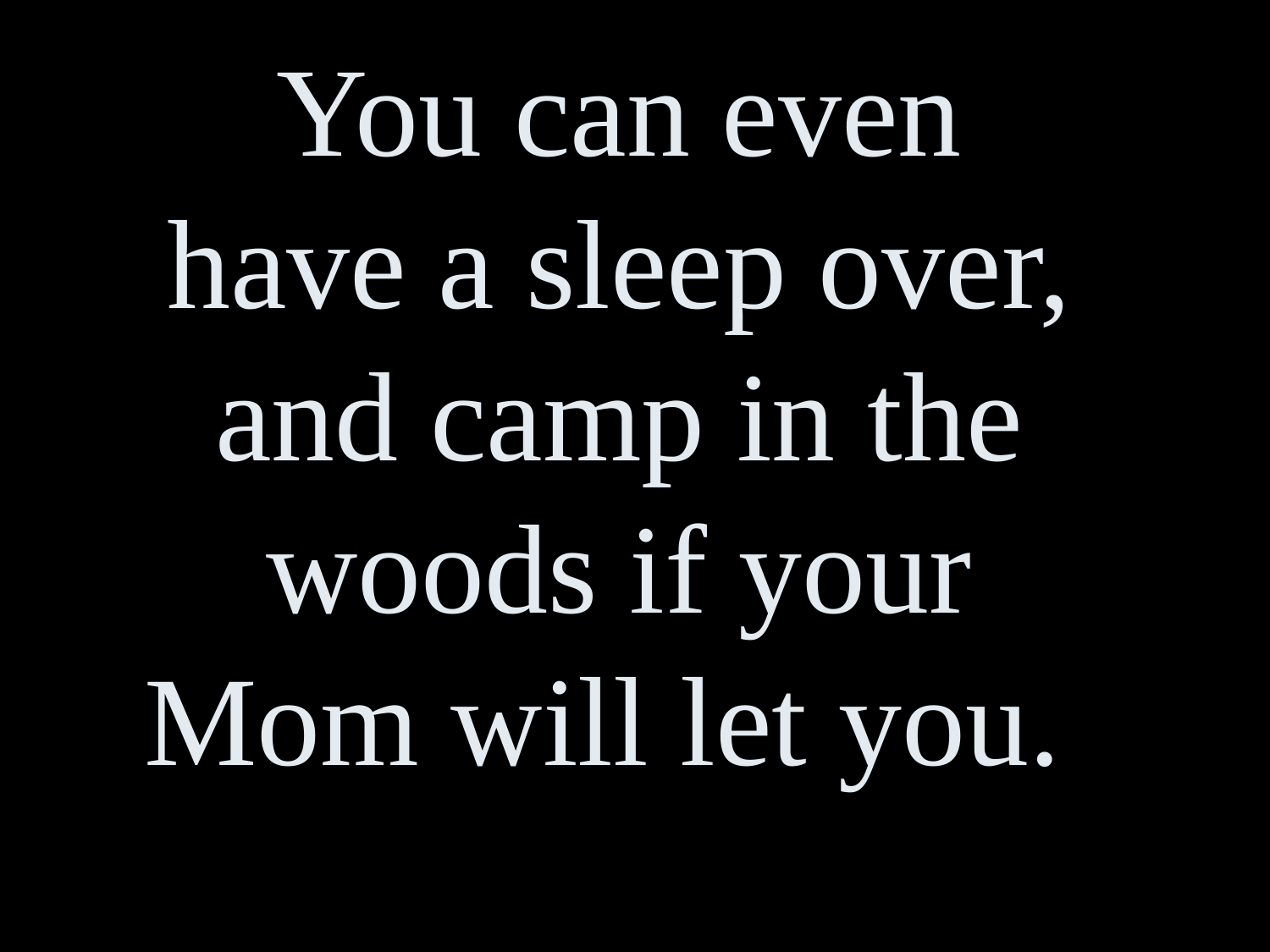

You can even
have a sleep over,
and camp in the
woods if your
Mom will let you.